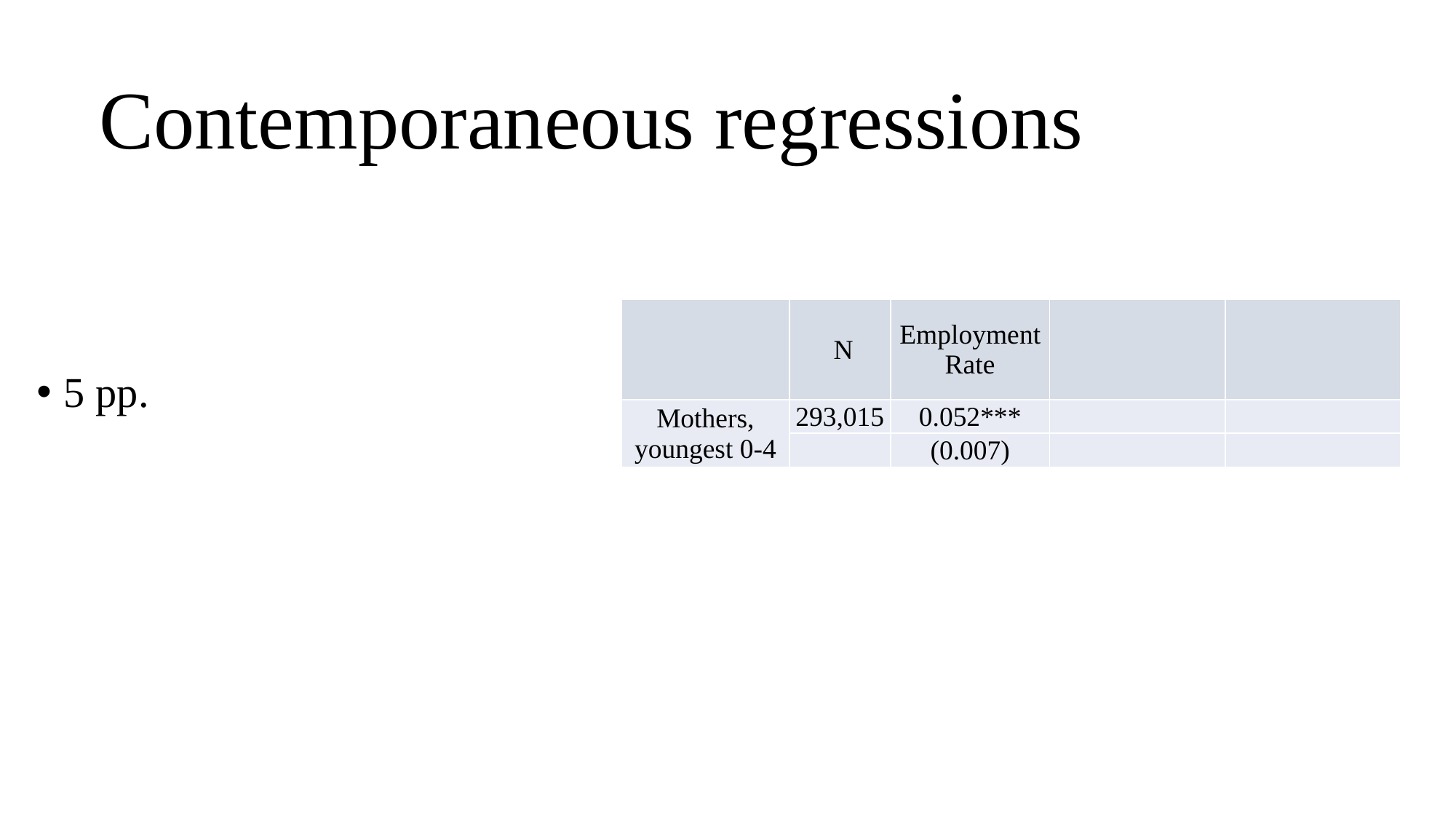

# Contemporaneous regressions

5 pp.

|  | N | Employment Rate |  |  |
| --- | --- | --- | --- | --- |
| Mothers, youngest 0-4 | 293,015 | 0.052\*\*\* |  |  |
|  |  | (0.007) |  |  |